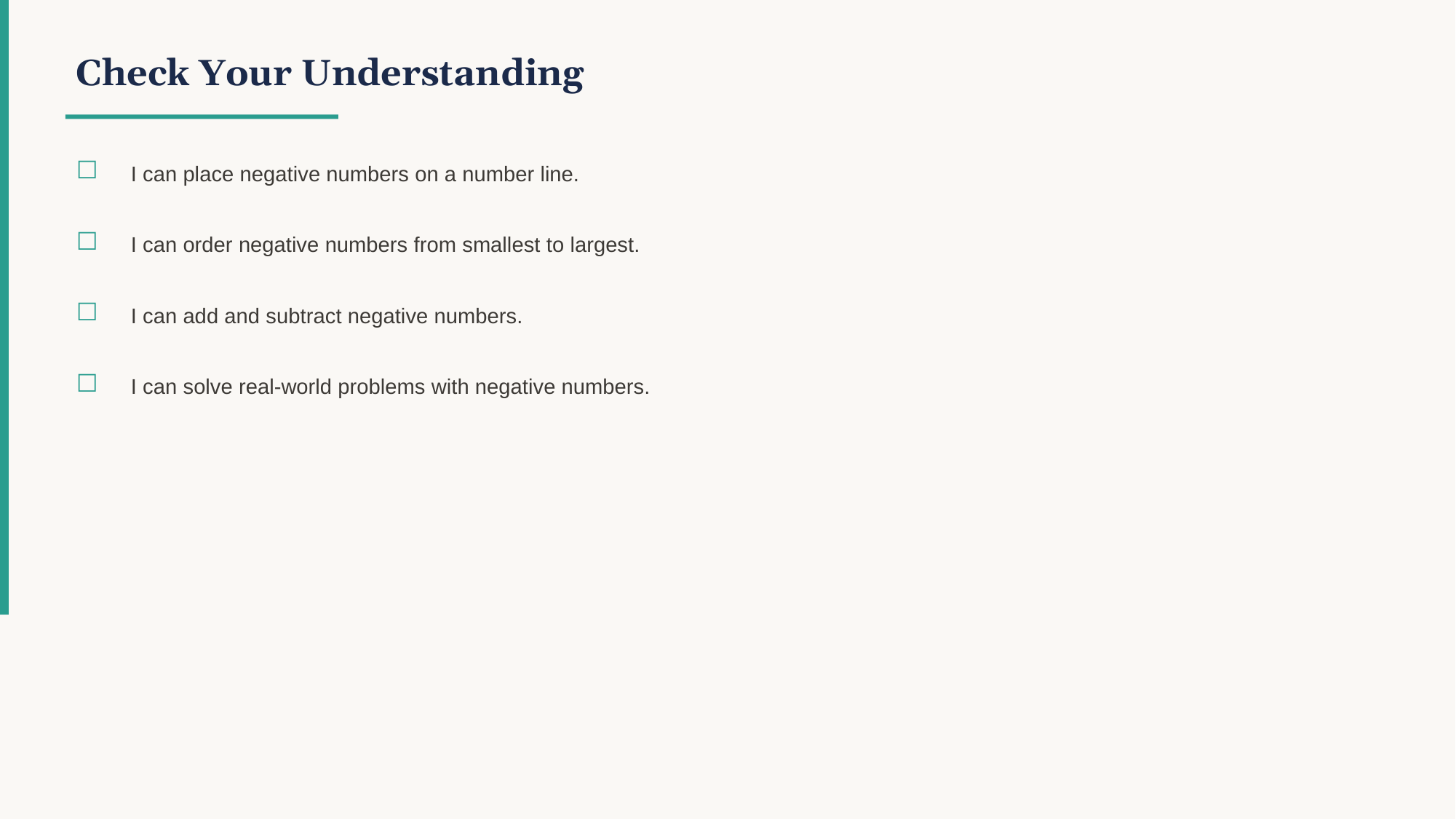

Check Your Understanding

☐
I can place negative numbers on a number line.
☐
I can order negative numbers from smallest to largest.
☐
I can add and subtract negative numbers.
☐
I can solve real-world problems with negative numbers.